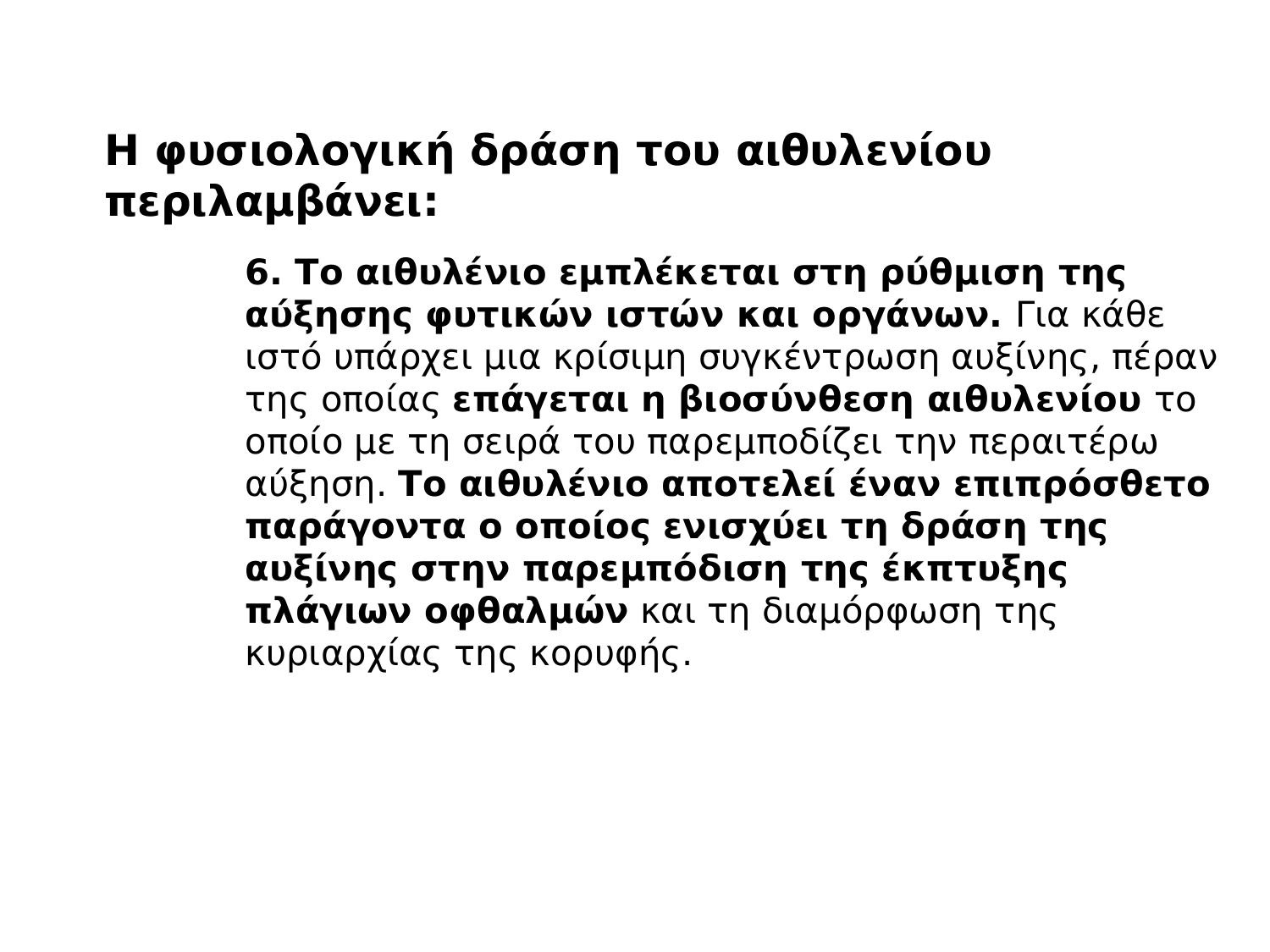

Η φυσιολογική δράση του αιθυλενίου περιλαμβάνει:
6. Το αιθυλένιο εμπλέκεται στη ρύθμιση της αύξησης φυτικών ιστών και οργάνων. Για κάθε ιστό υπάρχει μια κρίσιμη συγκέντρωση αυξίνης, πέραν της οποίας επάγεται η βιοσύνθεση αιθυλενίου το οποίο με τη σειρά του παρεμποδίζει την περαιτέρω αύξηση. Το αιθυλένιο αποτελεί έναν επιπρόσθετο παράγοντα ο οποίος ενισχύει τη δράση της αυξίνης στην παρεμπόδιση της έκπτυξης πλάγιων οφθαλμών και τη διαμόρφωση της κυριαρχίας της κορυφής.